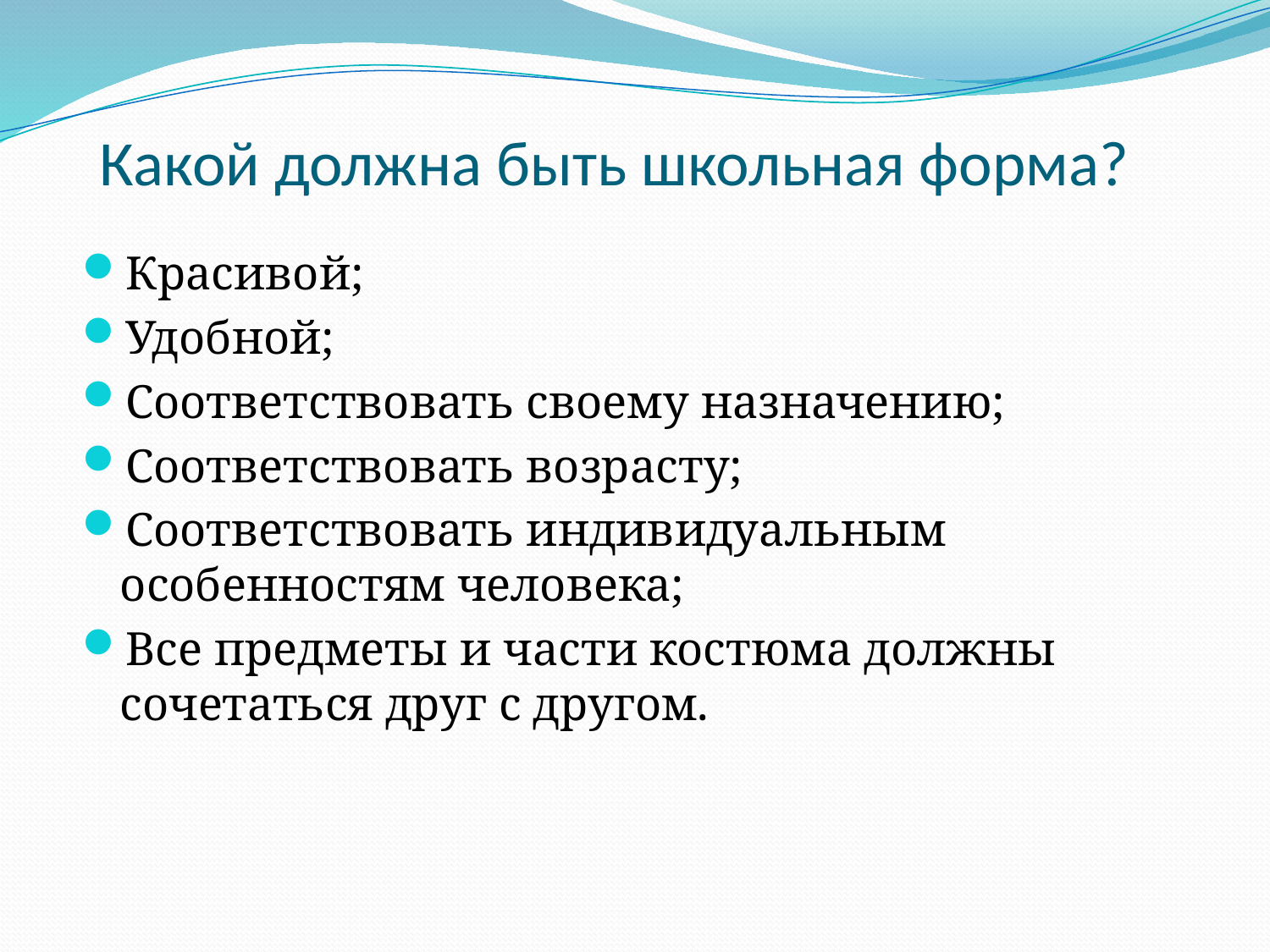

# Какой должна быть школьная форма?
Красивой;
Удобной;
Соответствовать своему назначению;
Соответствовать возрасту;
Соответствовать индивидуальным особенностям человека;
Все предметы и части костюма должны сочетаться друг с другом.